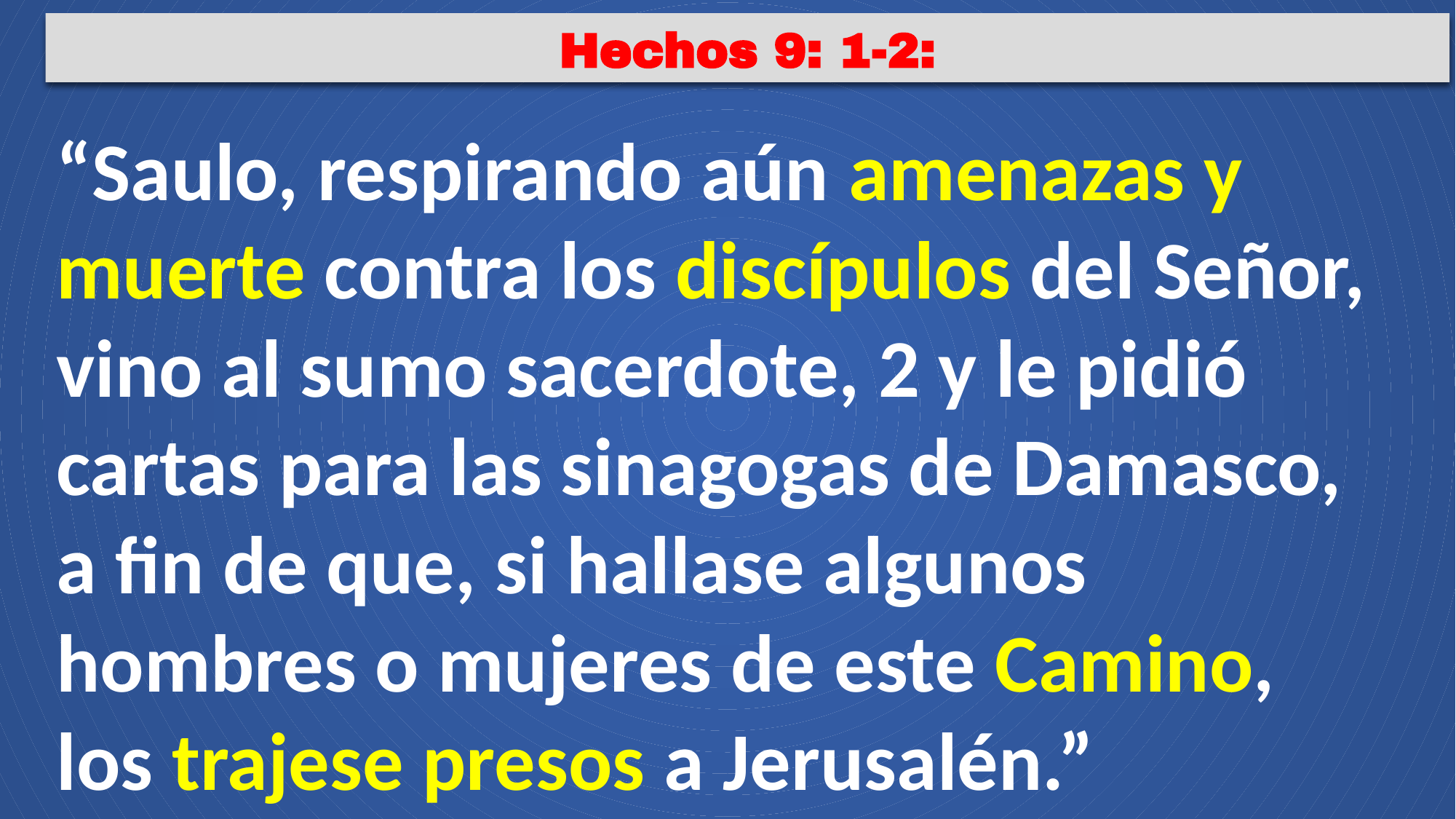

Hechos 9: 1-2:
“Saulo, respirando aún amenazas y muerte contra los discípulos del Señor, vino al sumo sacerdote, 2 y le pidió cartas para las sinagogas de Damasco, a fin de que, si hallase algunos hombres o mujeres de este Camino, los trajese presos a Jerusalén.”